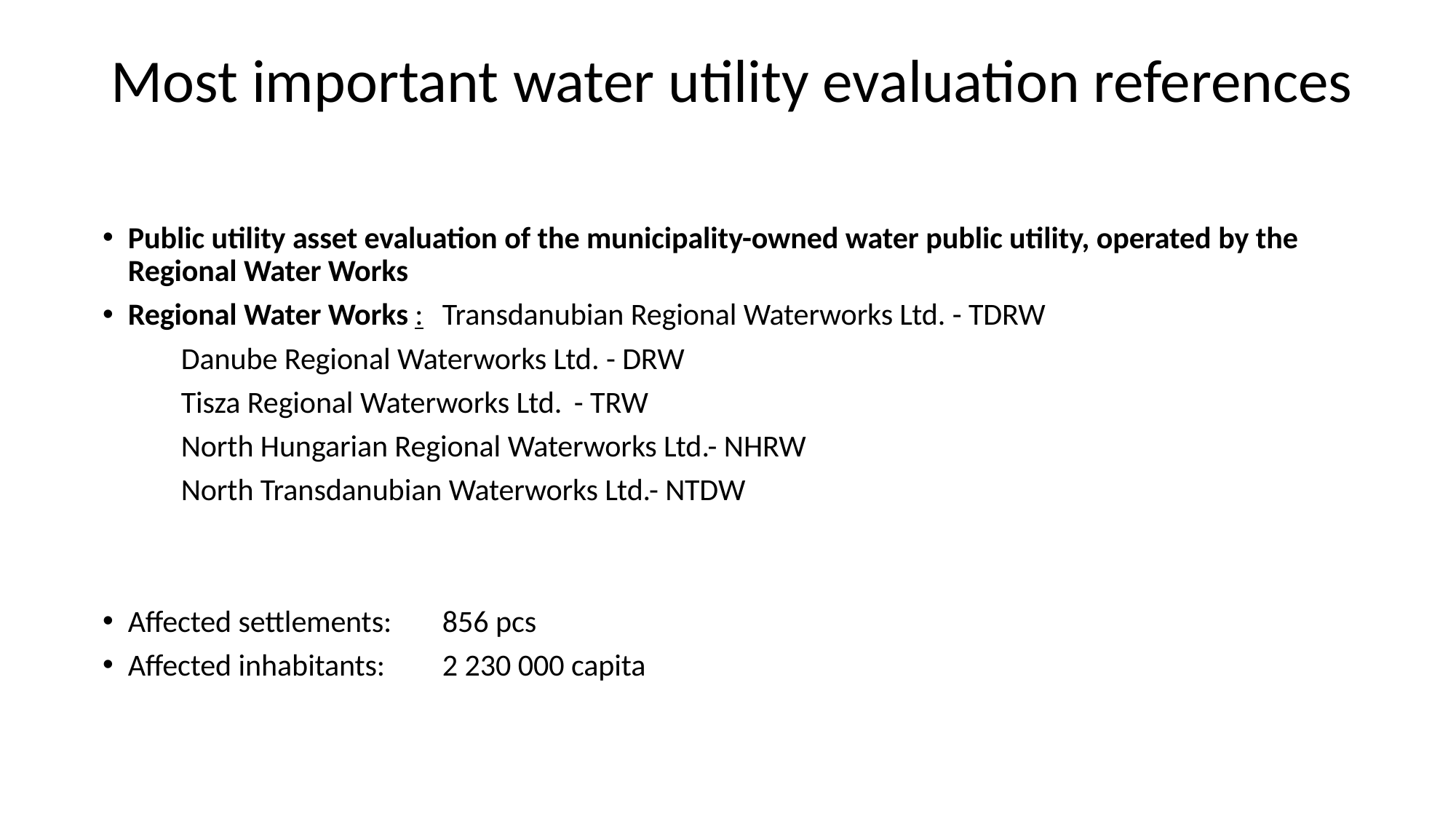

# Most important water utility evaluation references

Public utility asset evaluation of the municipality-owned water public utility, operated by the Regional Water Works
Regional Water Works :	Transdanubian Regional Waterworks Ltd. - TDRW
				Danube Regional Waterworks Ltd. - DRW
				Tisza Regional Waterworks Ltd.	- TRW
				North Hungarian Regional Waterworks Ltd.- NHRW
				North Transdanubian Waterworks Ltd.- NTDW

Affected settlements:		856 pcs
Affected inhabitants:		2 230 000 capita